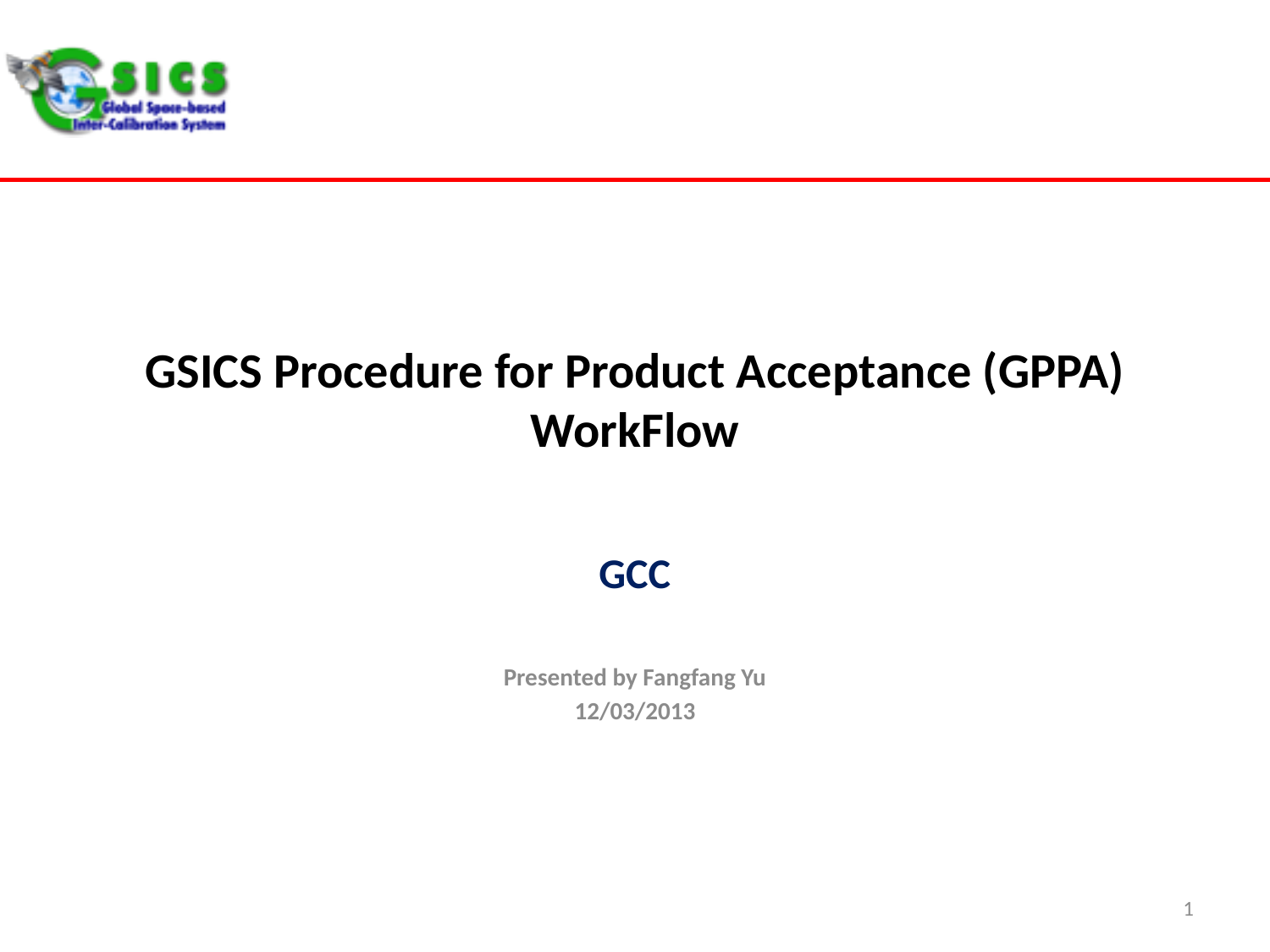

# GSICS Procedure for Product Acceptance (GPPA) WorkFlow
GCC

Presented by Fangfang Yu
12/03/2013
1